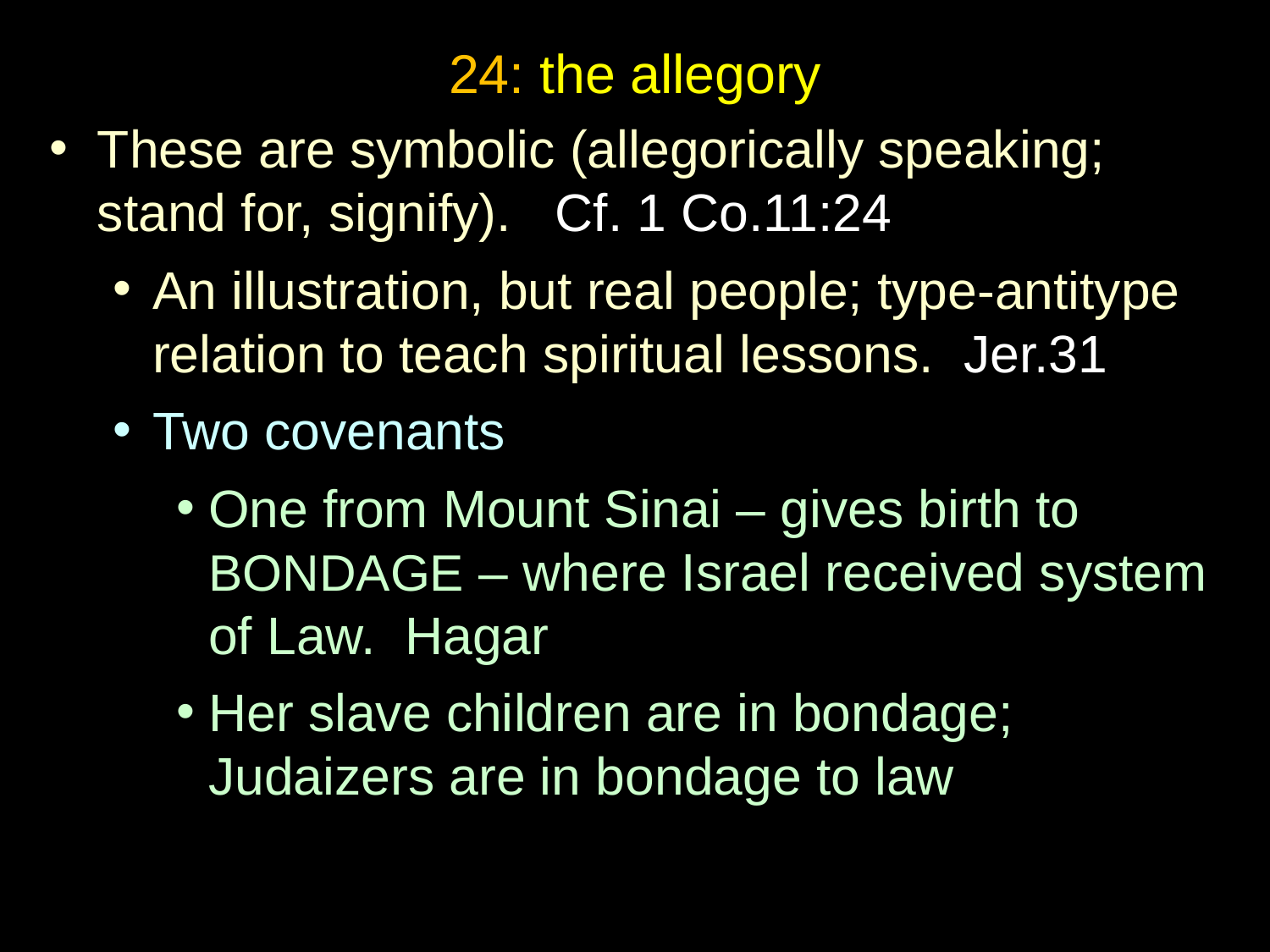

24: the allegory
These are symbolic (allegorically speaking; stand for, signify).   Cf. 1 Co.11:24
An illustration, but real people; type-antitype relation to teach spiritual lessons.  Jer.31
Two covenants
One from Mount Sinai – gives birth to BONDAGE – where Israel received system of Law.  Hagar
Her slave children are in bondage; Judaizers are in bondage to law